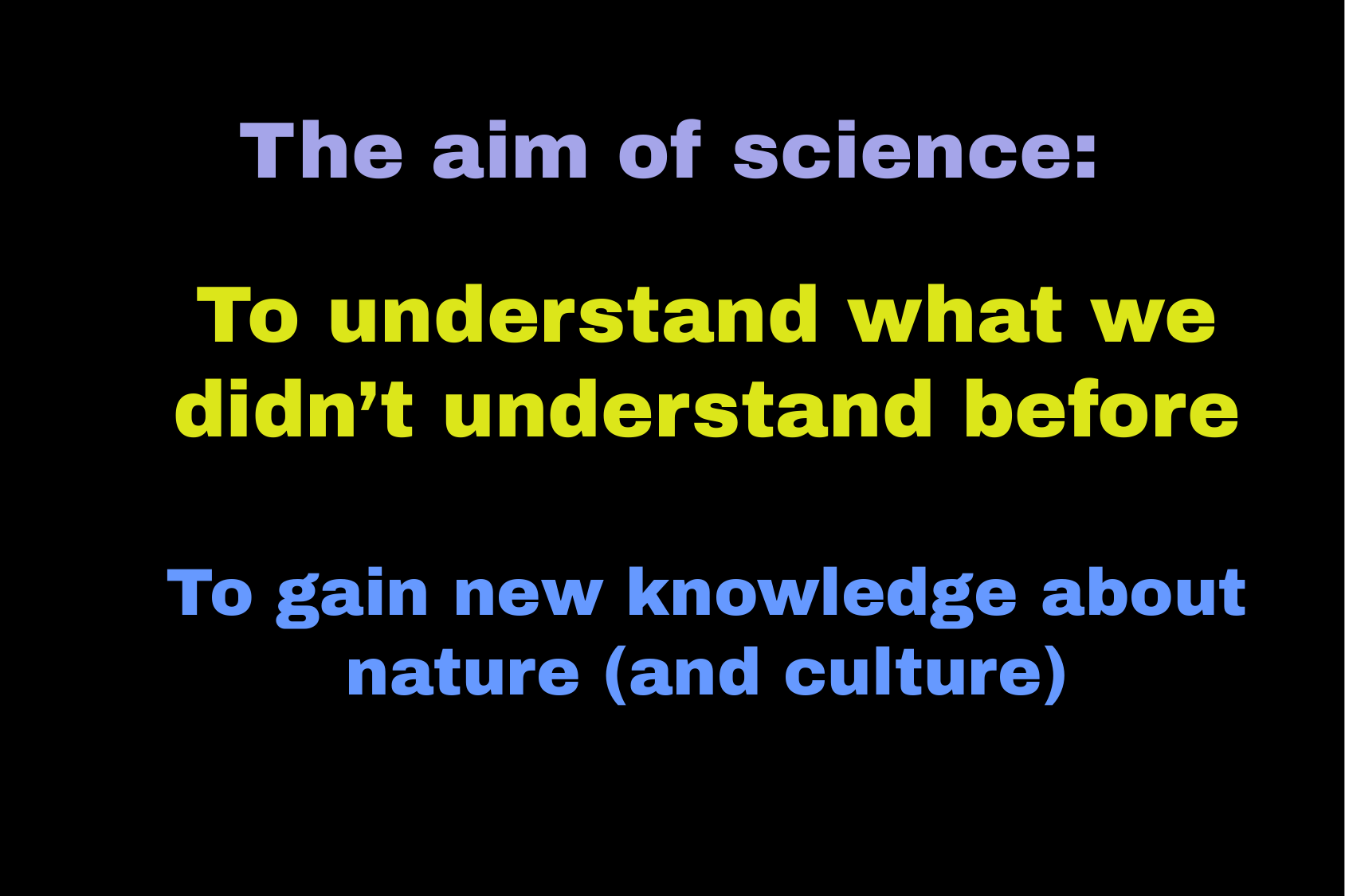

# The aim of science:
To understand what we didn’t understand before

To gain new knowledge about nature (and culture)